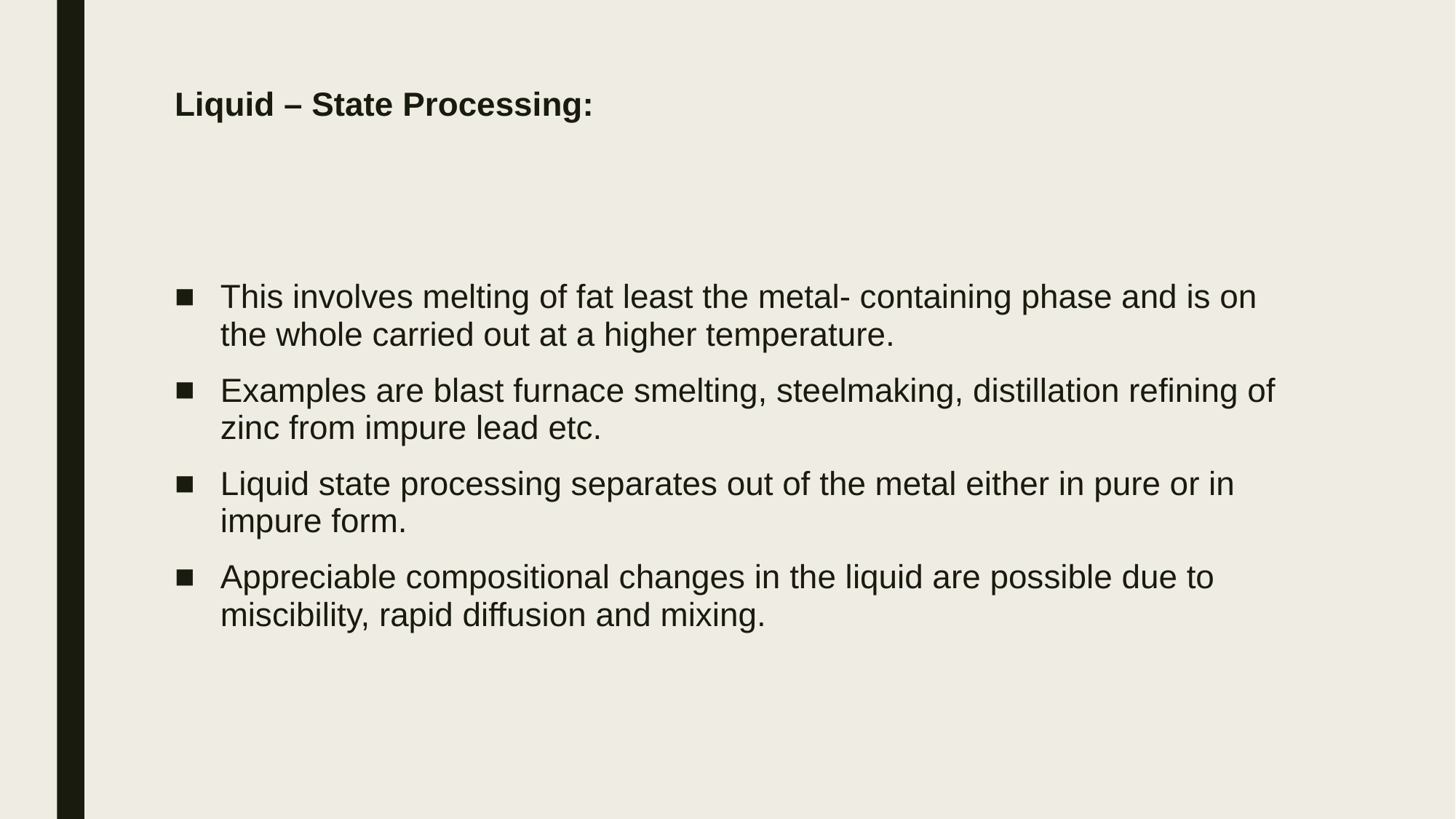

# Liquid – State Processing:
This involves melting of fat least the metal- containing phase and is on the whole carried out at a higher temperature.
Examples are blast furnace smelting, steelmaking, distillation refining of zinc from impure lead etc.
Liquid state processing separates out of the metal either in pure or in impure form.
Appreciable compositional changes in the liquid are possible due to miscibility, rapid diffusion and mixing.